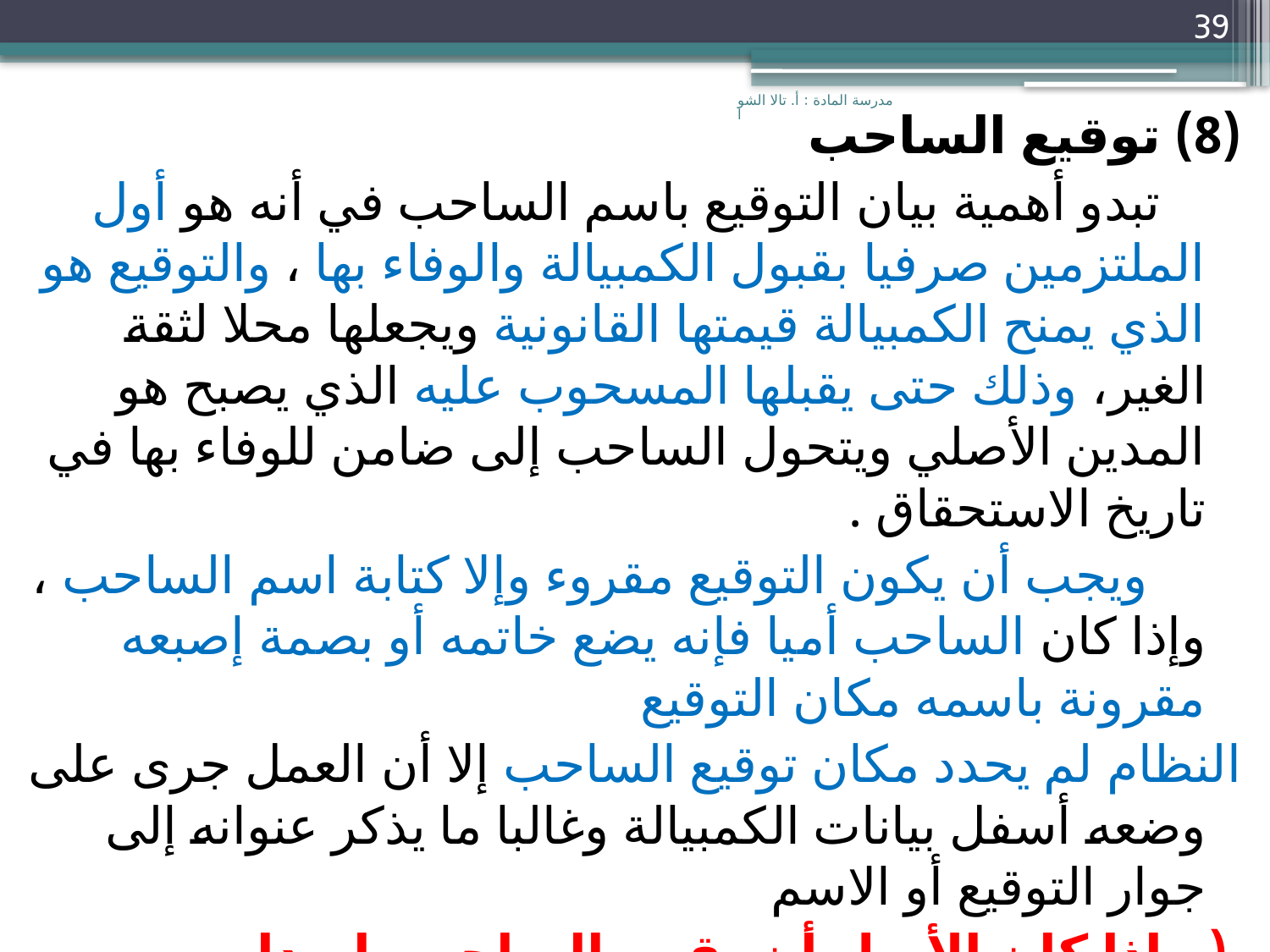

39
مدرسة المادة : أ. تالا الشوا
(8) توقيع الساحب
      تبدو أهمية بيان التوقيع باسم الساحب في أنه هو أول الملتزمين صرفيا بقبول الكمبيالة والوفاء بها ، والتوقيع هو الذي يمنح الكمبيالة قيمتها القانونية ويجعلها محلا لثقة الغير، وذلك حتى يقبلها المسحوب عليه الذي يصبح هو المدين الأصلي ويتحول الساحب إلى ضامن للوفاء بها في تاريخ الاستحقاق .
       ويجب أن يكون التوقيع مقروء وإلا كتابة اسم الساحب ، وإذا كان الساحب أميا فإنه يضع خاتمه أو بصمة إصبعه مقرونة باسمه مكان التوقيع
النظام لم يحدد مكان توقيع الساحب إلا أن العمل جرى على وضعه أسفل بيانات الكمبيالة وغالبا ما يذكر عنوانه إلى جوار التوقيع أو الاسم
 ( وإذا كان الأصل أن يقوم الساحب بإصدار الكمبيالة بنفسه، فهل يجوز له إنابة شخص آخر في سحبها ؟أو أن يقوم شخص آخر بسحبها لحسابه ؟ )